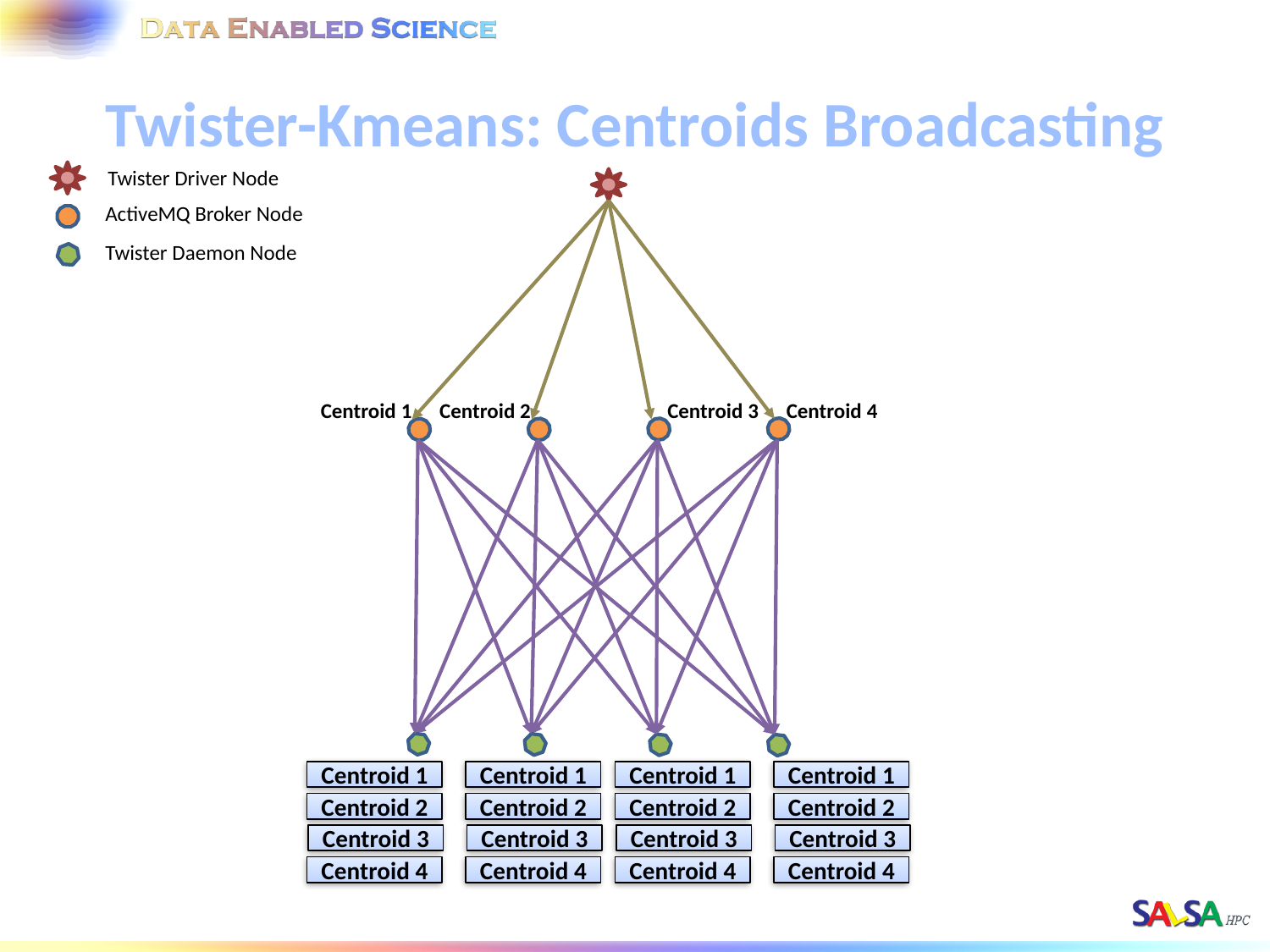

# Twister-Kmeans: Centroids Broadcasting
Twister Driver Node

ActiveMQ Broker Node

Twister Daemon Node

Centroid 2
Centroid 3
Centroid 4
Centroid 1

Centroid 1
Centroid 1
Centroid 1
Centroid 1
Centroid 2
Centroid 2
Centroid 2
Centroid 2
Centroid 3
Centroid 3
Centroid 3
Centroid 3
Centroid 4
Centroid 4
Centroid 4
Centroid 4